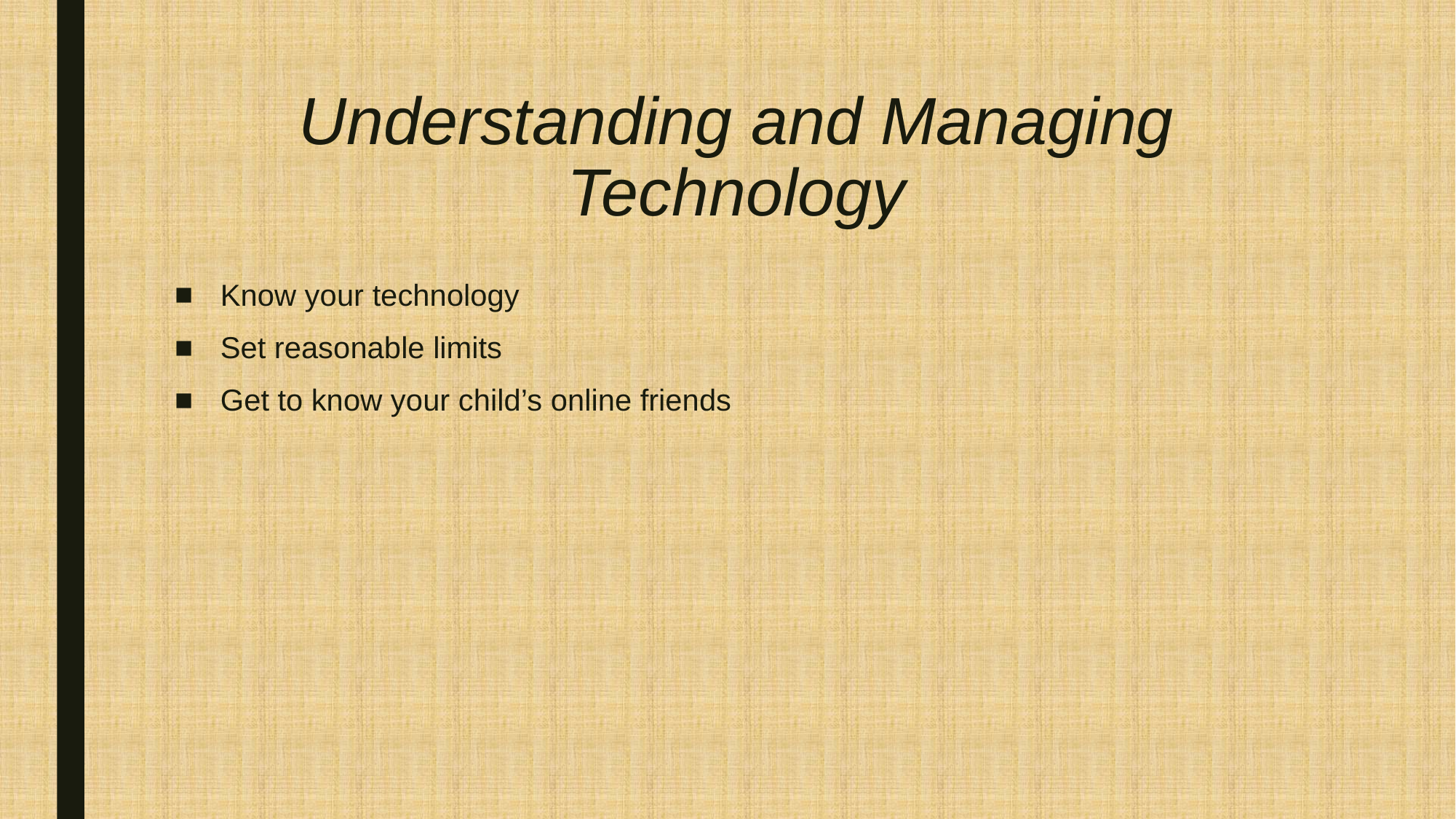

# Understanding and Managing Technology
Know your technology
Set reasonable limits
Get to know your child’s online friends